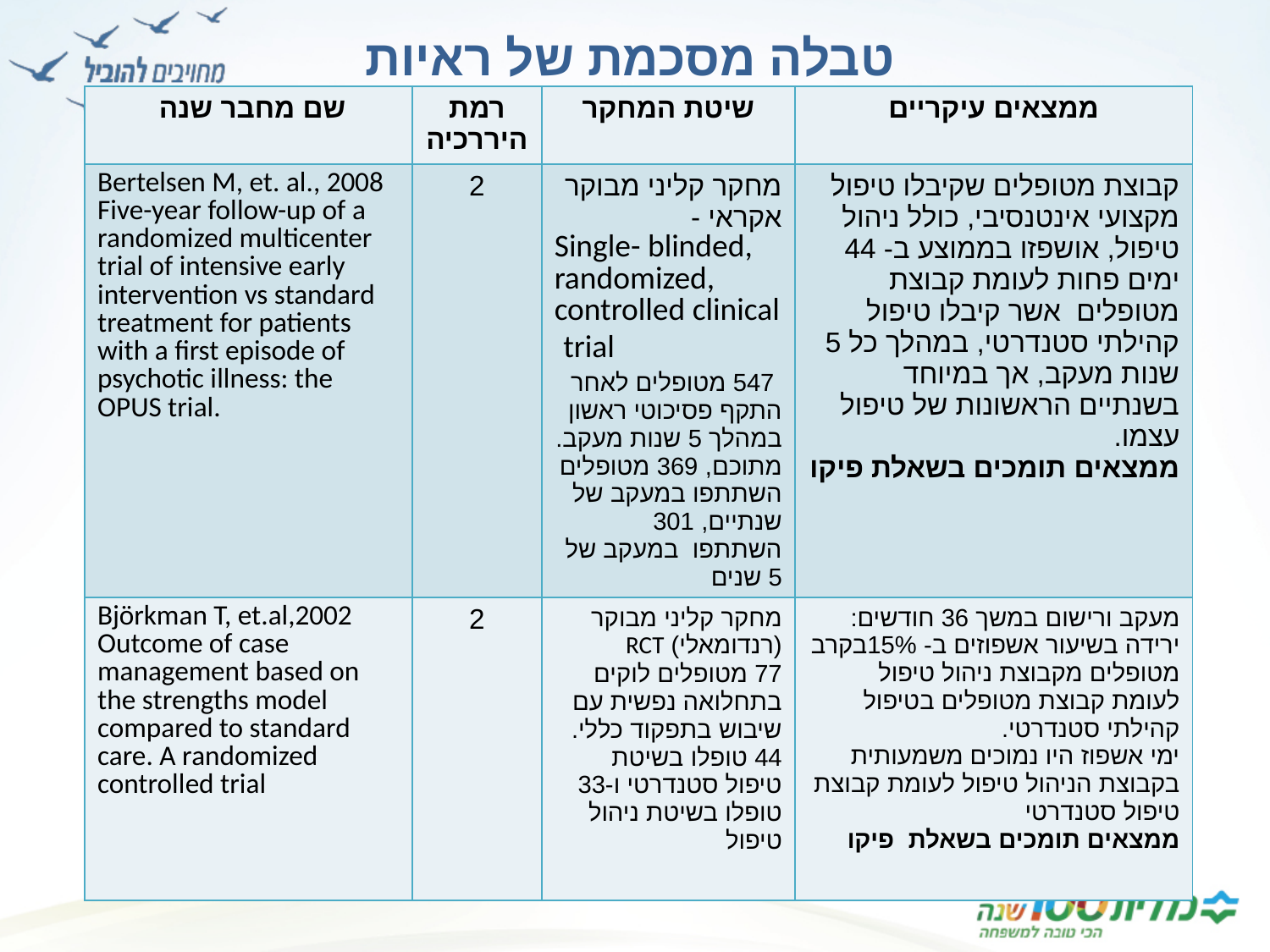

# טבלה מסכמת של ראיות
| שם מחבר שנה | רמת היררכיה | שיטת המחקר | ממצאים עיקריים |
| --- | --- | --- | --- |
| Bertelsen M, et. al., 2008 Five-year follow-up of a randomized multicenter trial of intensive early intervention vs standard treatment for patients with a first episode of psychotic illness: the OPUS trial. | 2 | מחקר קליני מבוקר אקראי - Single- blinded, randomized, controlled clinical trial 547 מטופלים לאחר התקף פסיכוטי ראשון במהלך 5 שנות מעקב. מתוכם, 369 מטופלים השתתפו במעקב של שנתיים, 301 השתתפו במעקב של 5 שנים | קבוצת מטופלים שקיבלו טיפול מקצועי אינטנסיבי, כולל ניהול טיפול, אושפזו בממוצע ב- 44 ימים פחות לעומת קבוצת מטופלים אשר קיבלו טיפול קהילתי סטנדרטי, במהלך כל 5 שנות מעקב, אך במיוחד בשנתיים הראשונות של טיפול עצמו. ממצאים תומכים בשאלת פיקו |
| Björkman T, et.al,2002 Outcome of case management based on the strengths model compared to standard care. A randomized controlled trial | 2 | מחקר קליני מבוקר (רנדומאלי) RCT 77 מטופלים לוקים בתחלואה נפשית עם שיבוש בתפקוד כללי. 44 טופלו בשיטת טיפול סטנדרטי ו-33 טופלו בשיטת ניהול טיפול | מעקב ורישום במשך 36 חודשים: ירידה בשיעור אשפוזים ב- 15%בקרב מטופלים מקבוצת ניהול טיפול לעומת קבוצת מטופלים בטיפול קהילתי סטנדרטי. ימי אשפוז היו נמוכים משמעותית בקבוצת הניהול טיפול לעומת קבוצת טיפול סטנדרטי ממצאים תומכים בשאלת פיקו |